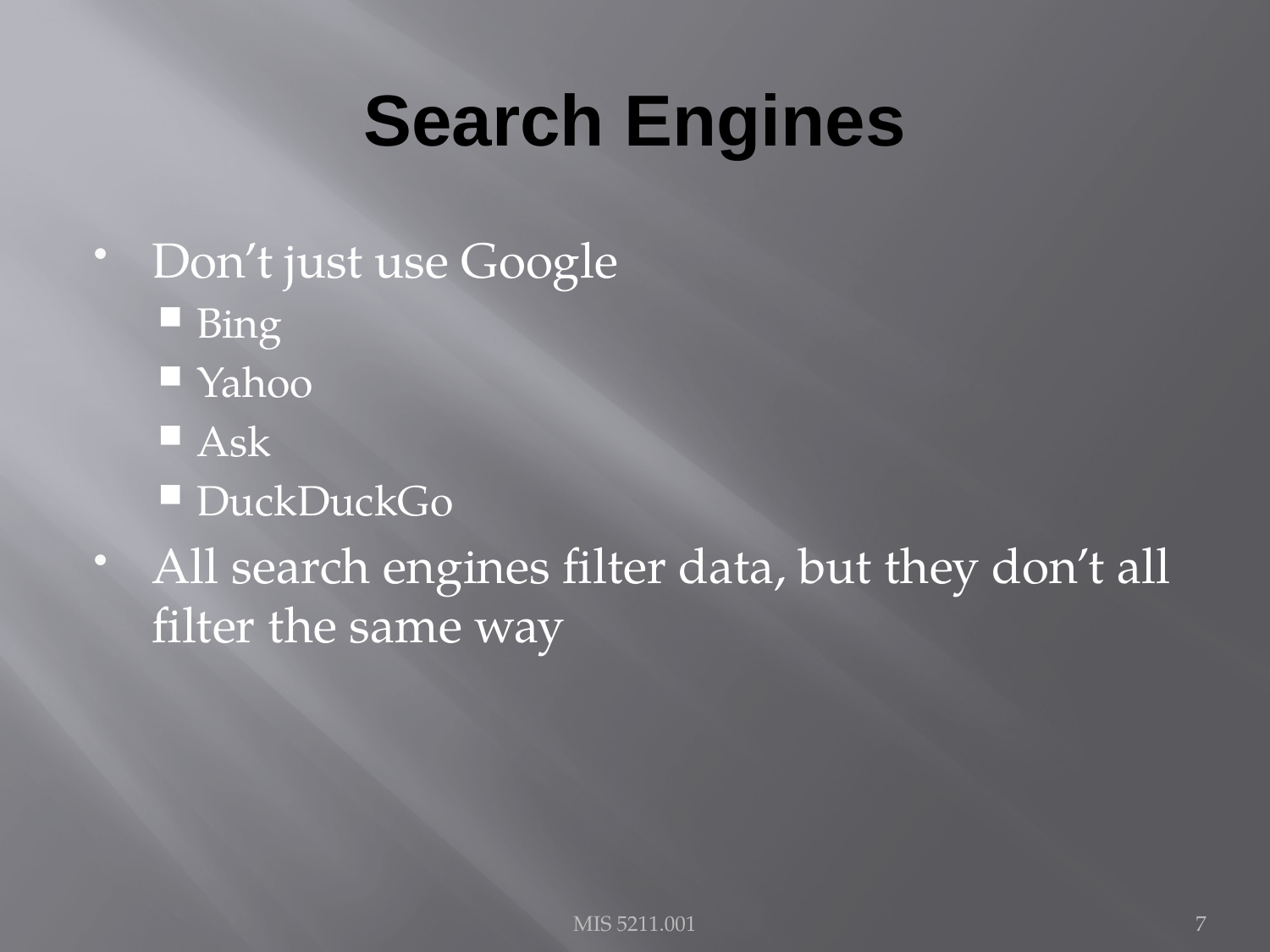

# Search Engines
Don’t just use Google
Bing
Yahoo
Ask
DuckDuckGo
All search engines filter data, but they don’t all filter the same way
MIS 5211.001
7